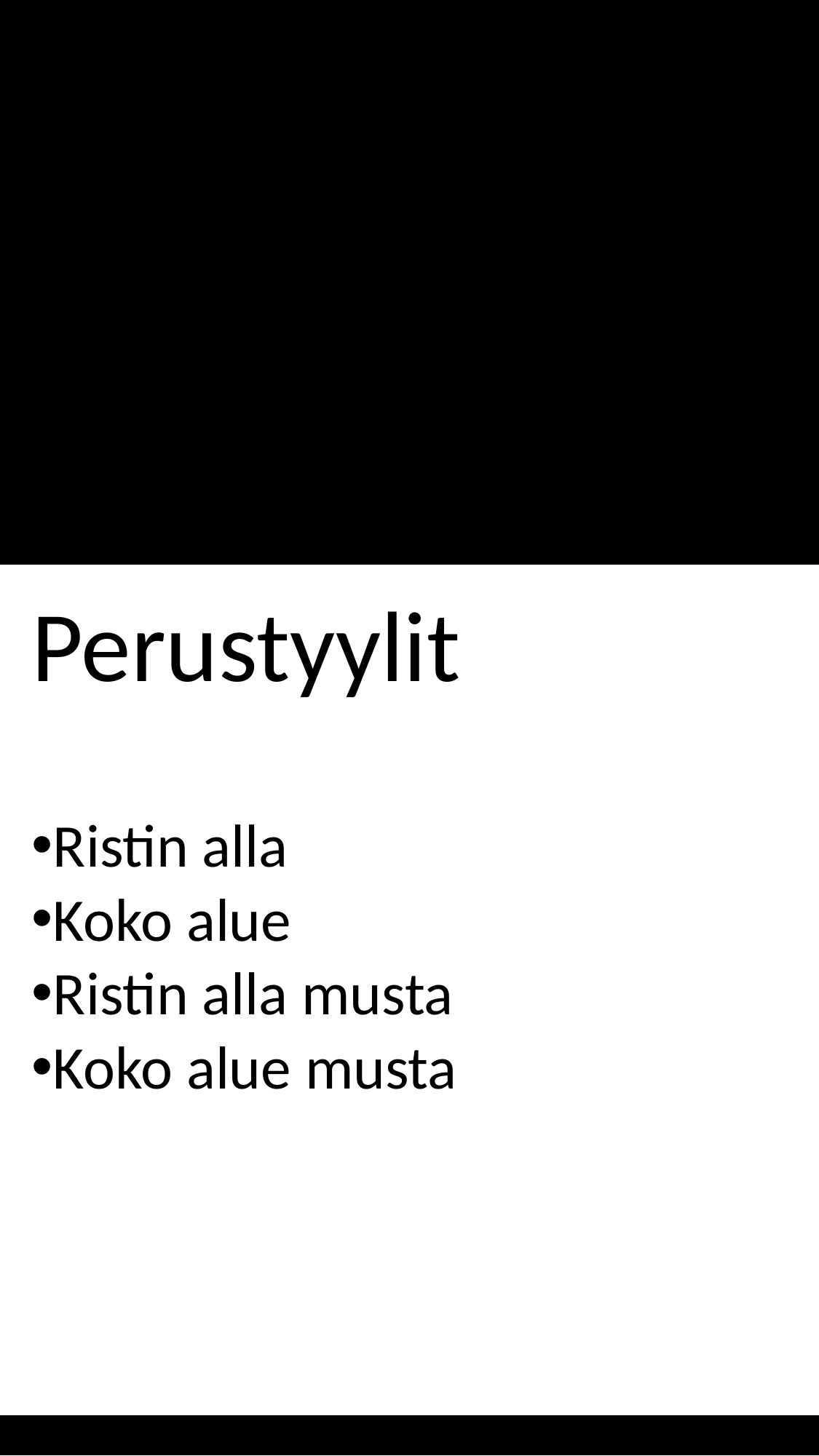

# Perustyylit
Ristin alla
Koko alue
Ristin alla musta
Koko alue musta